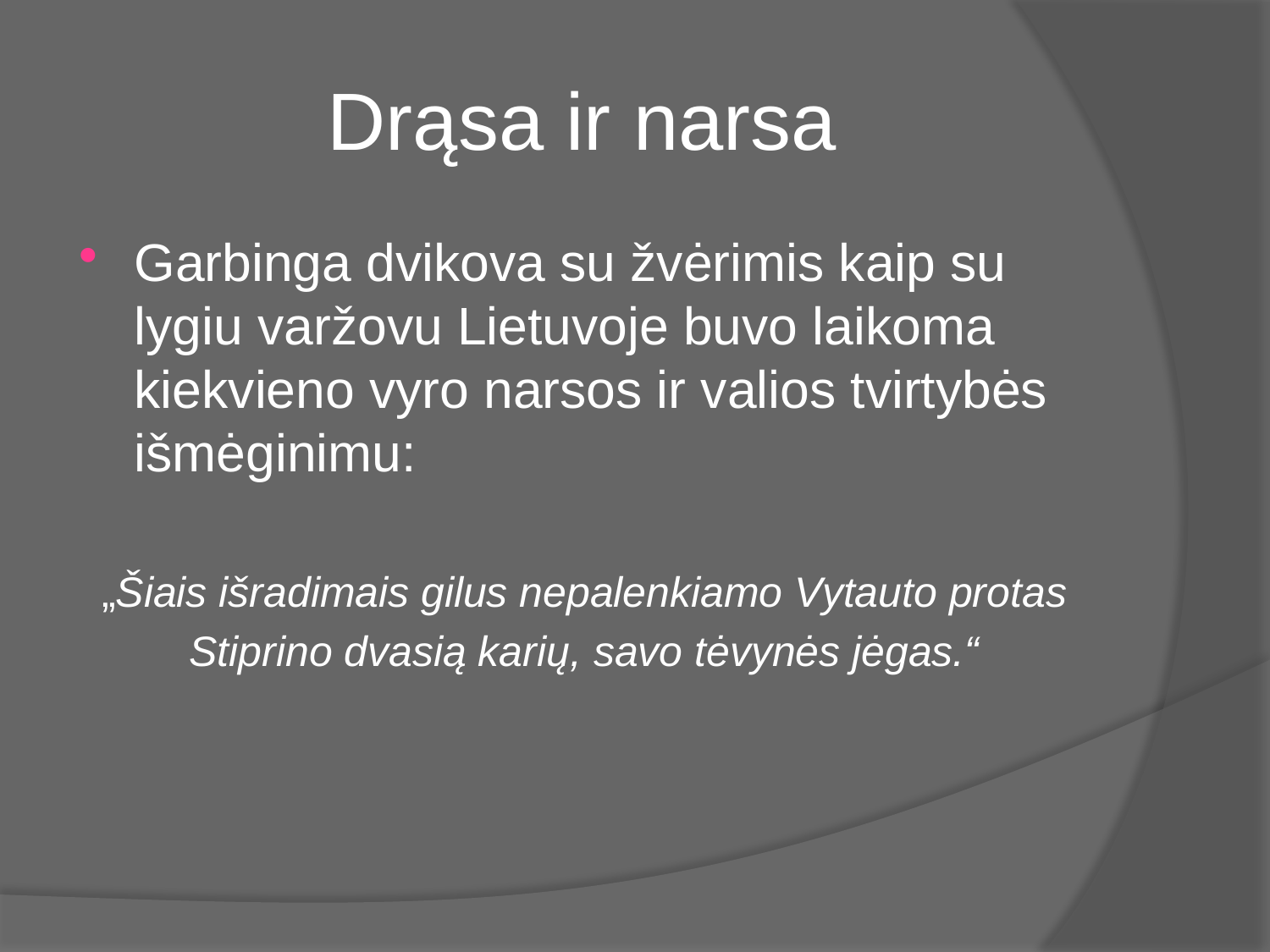

# Drąsa ir narsa
Garbinga dvikova su žvėrimis kaip su lygiu varžovu Lietuvoje buvo laikoma kiekvieno vyro narsos ir valios tvirtybės išmėginimu:

„Šiais išradimais gilus nepalenkiamo Vytauto protas
Stiprino dvasią karių, savo tėvynės jėgas.“